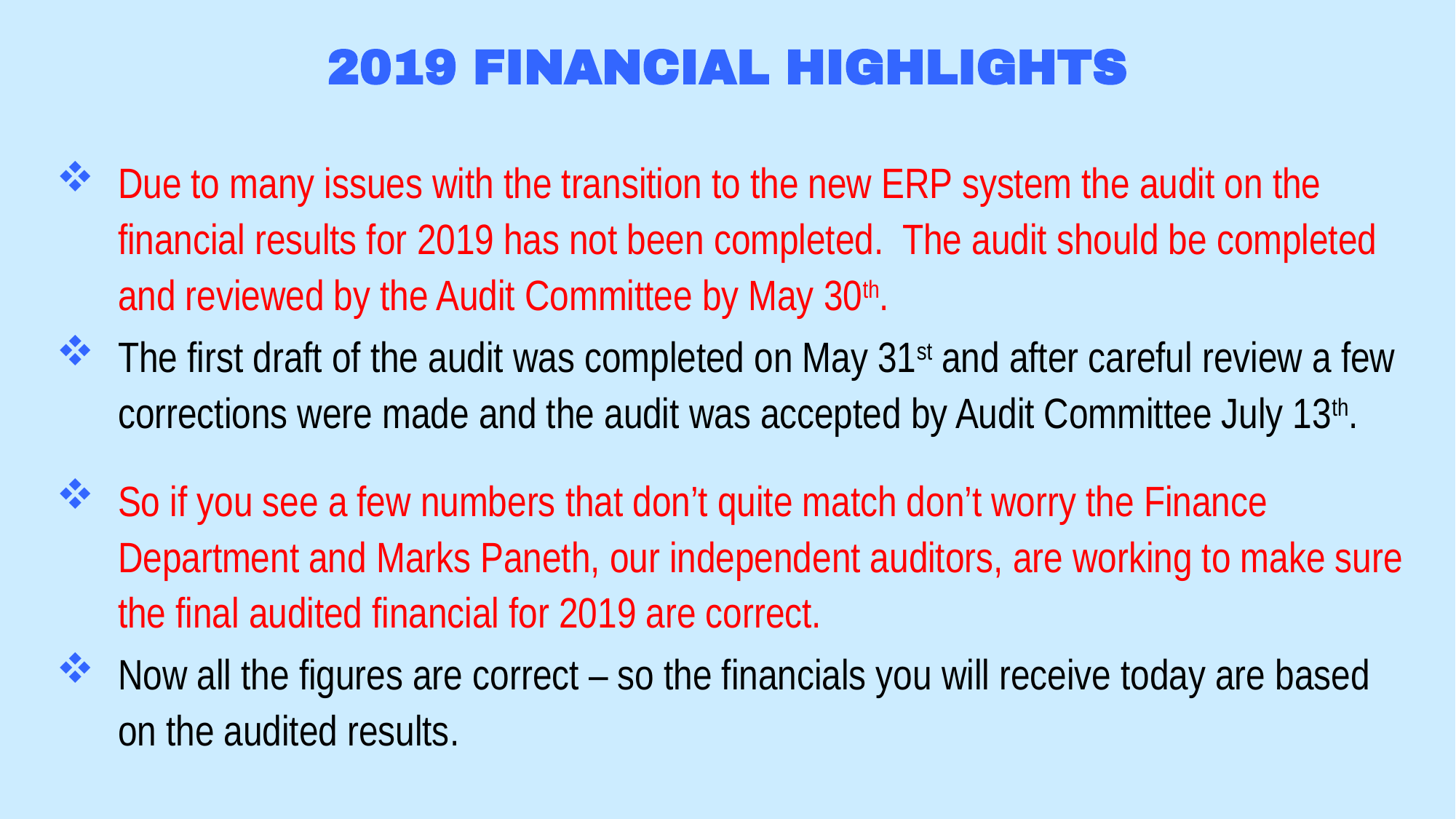

# 2019 FINANCIAL HIGHLIGHTS
Due to many issues with the transition to the new ERP system the audit on the financial results for 2019 has not been completed.  The audit should be completed and reviewed by the Audit Committee by May 30th.
The first draft of the audit was completed on May 31st and after careful review a few corrections were made and the audit was accepted by Audit Committee July 13th.

So if you see a few numbers that don’t quite match don’t worry the Finance Department and Marks Paneth, our independent auditors, are working to make sure the final audited financial for 2019 are correct.
Now all the figures are correct – so the financials you will receive today are based on the audited results.